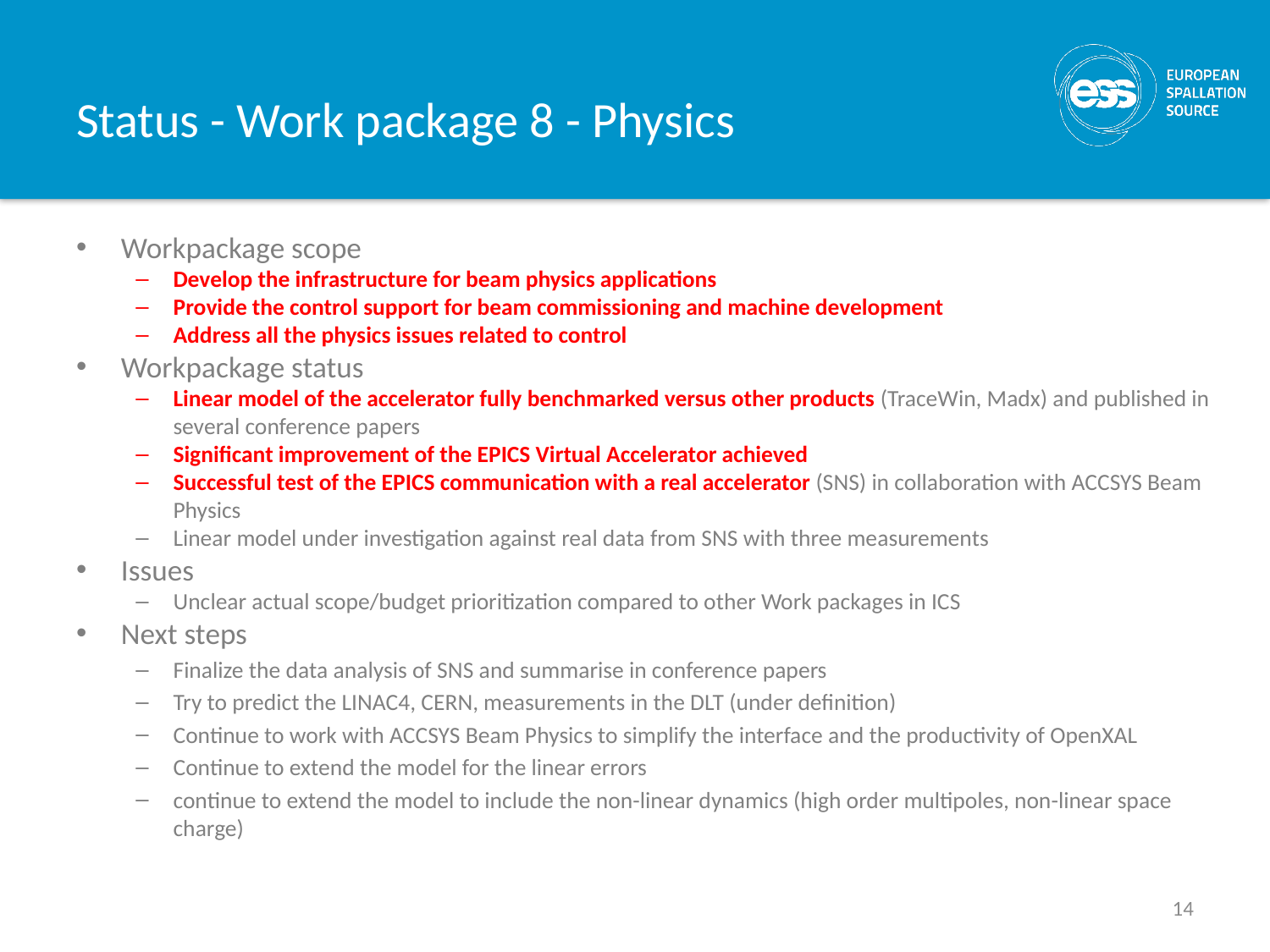

# Status - Work package 8 - Physics
Workpackage scope
Develop the infrastructure for beam physics applications
Provide the control support for beam commissioning and machine development
Address all the physics issues related to control
Workpackage status
Linear model of the accelerator fully benchmarked versus other products (TraceWin, Madx) and published in several conference papers
Significant improvement of the EPICS Virtual Accelerator achieved
Successful test of the EPICS communication with a real accelerator (SNS) in collaboration with ACCSYS Beam Physics
Linear model under investigation against real data from SNS with three measurements
Issues
Unclear actual scope/budget prioritization compared to other Work packages in ICS
Next steps
Finalize the data analysis of SNS and summarise in conference papers
Try to predict the LINAC4, CERN, measurements in the DLT (under definition)
Continue to work with ACCSYS Beam Physics to simplify the interface and the productivity of OpenXAL
Continue to extend the model for the linear errors
continue to extend the model to include the non-linear dynamics (high order multipoles, non-linear space charge)
14